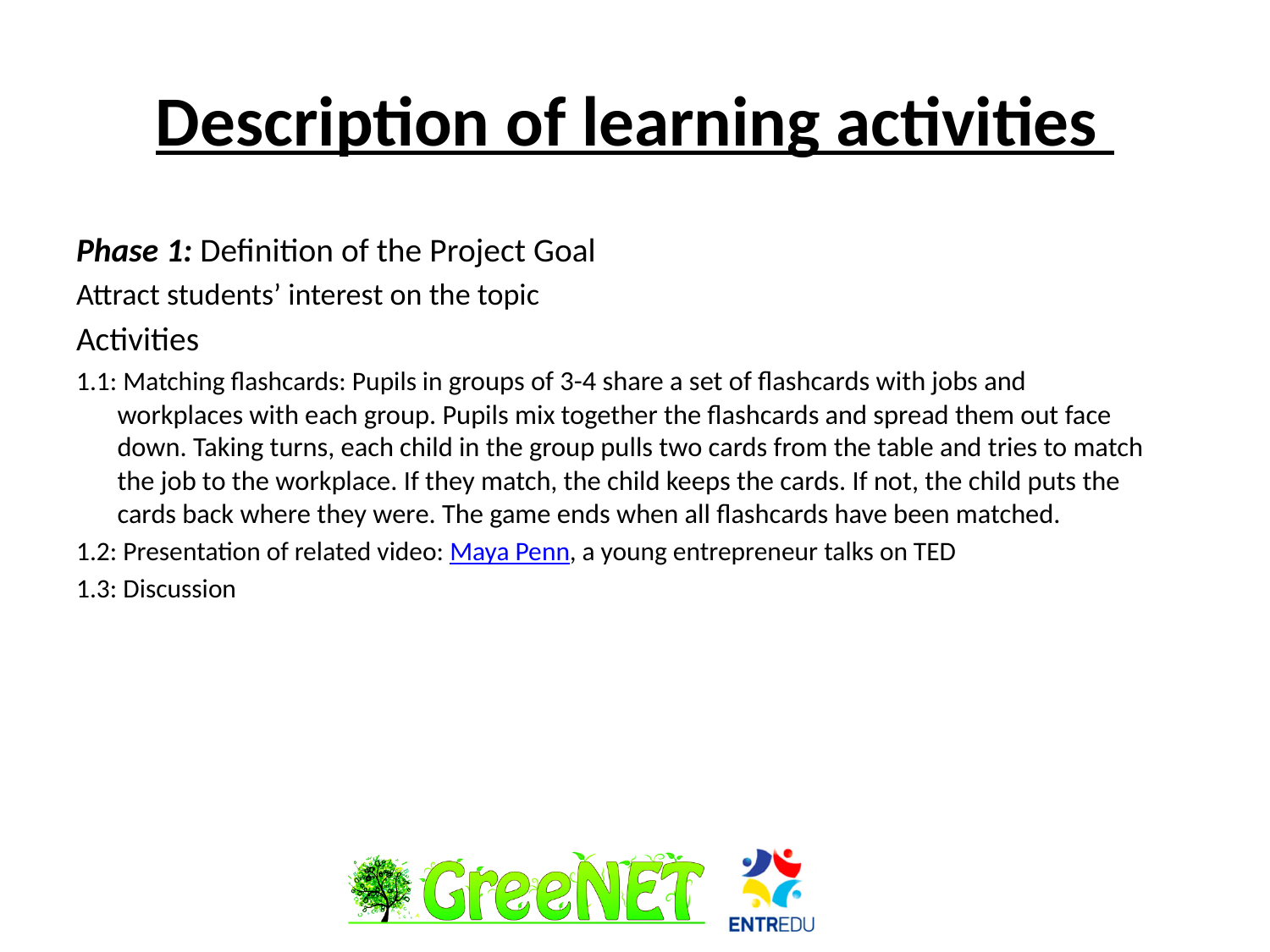

# Description of learning activities
Phase 1: Definition of the Project Goal
Attract students’ interest on the topic
Activities
1.1: Matching flashcards: Pupils in groups of 3-4 share a set of flashcards with jobs and workplaces with each group. Pupils mix together the flashcards and spread them out face down. Taking turns, each child in the group pulls two cards from the table and tries to match the job to the workplace. If they match, the child keeps the cards. If not, the child puts the cards back where they were. The game ends when all flashcards have been matched.
1.2: Presentation of related video: Maya Penn, a young entrepreneur talks on TED
1.3: Discussion